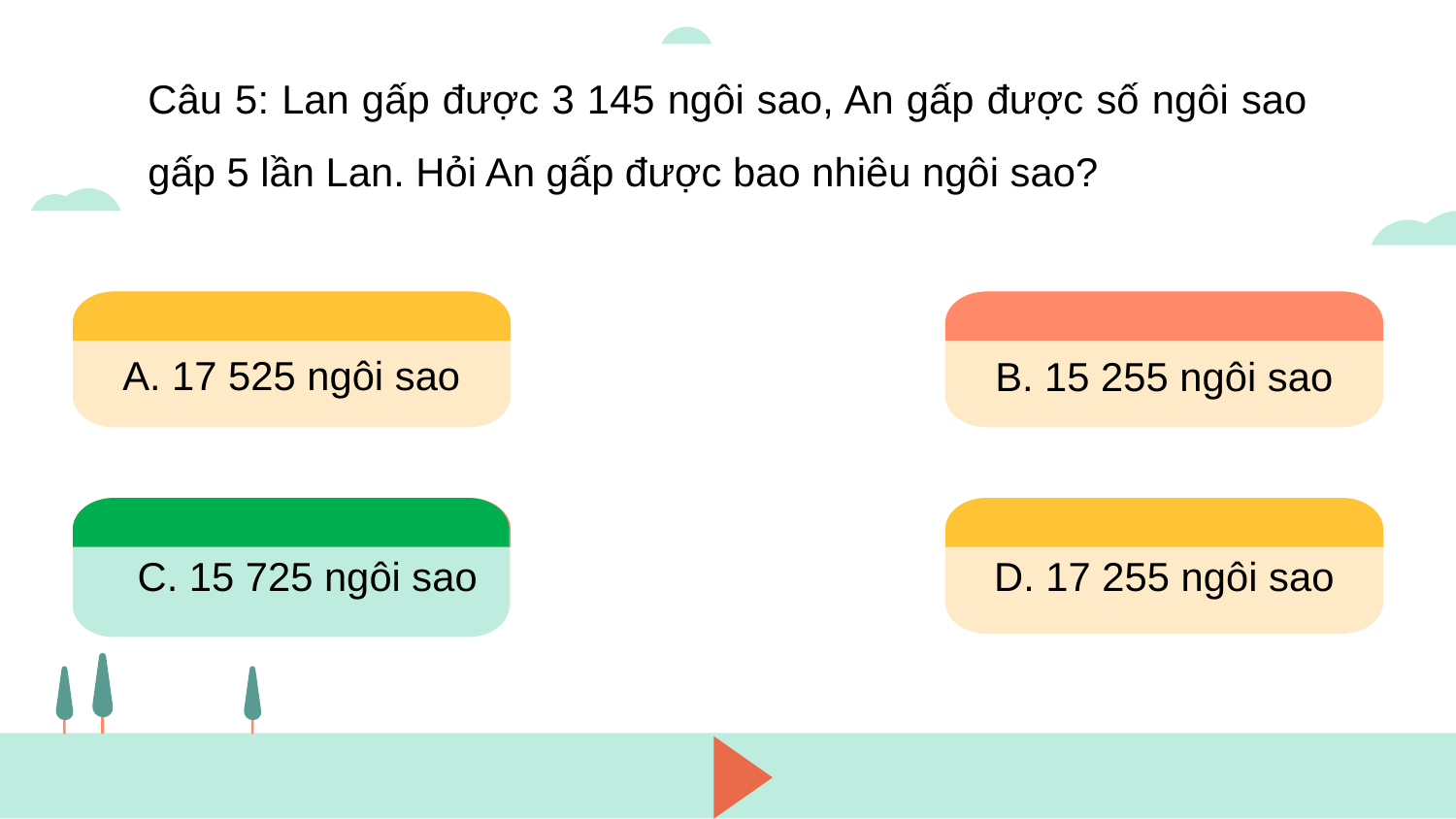

Câu 5: Lan gấp được 3 145 ngôi sao, An gấp được số ngôi sao gấp 5 lần Lan. Hỏi An gấp được bao nhiêu ngôi sao?

A. 17 525 ngôi sao
B. 15 255 ngôi sao

C. 15 725 ngôi sao
D. 17 255 ngôi sao
C. 15 725 ngôi sao